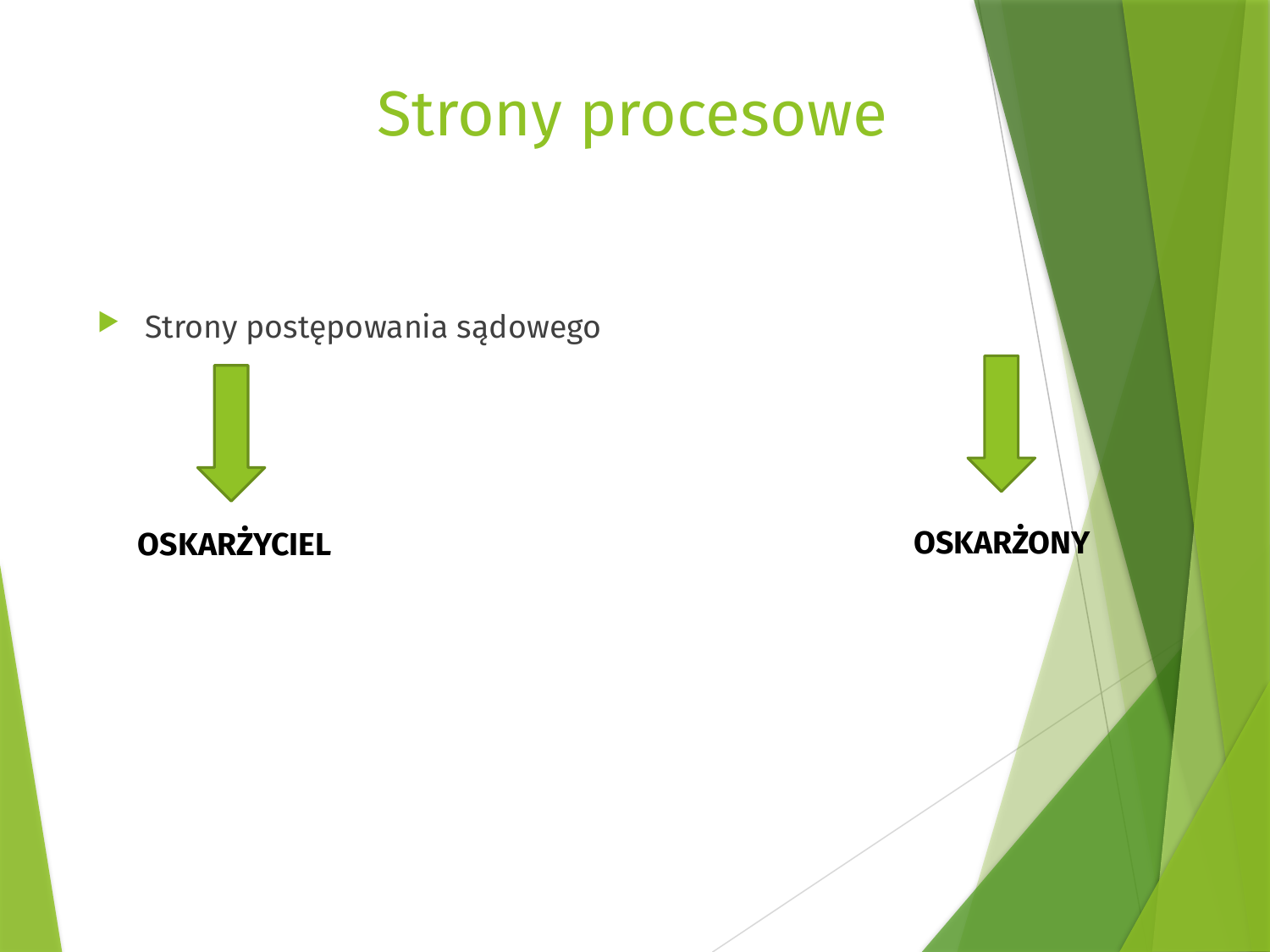

# Strony procesowe
Strony postępowania sądowego

OSKARŻONY
OSKARŻYCIEL